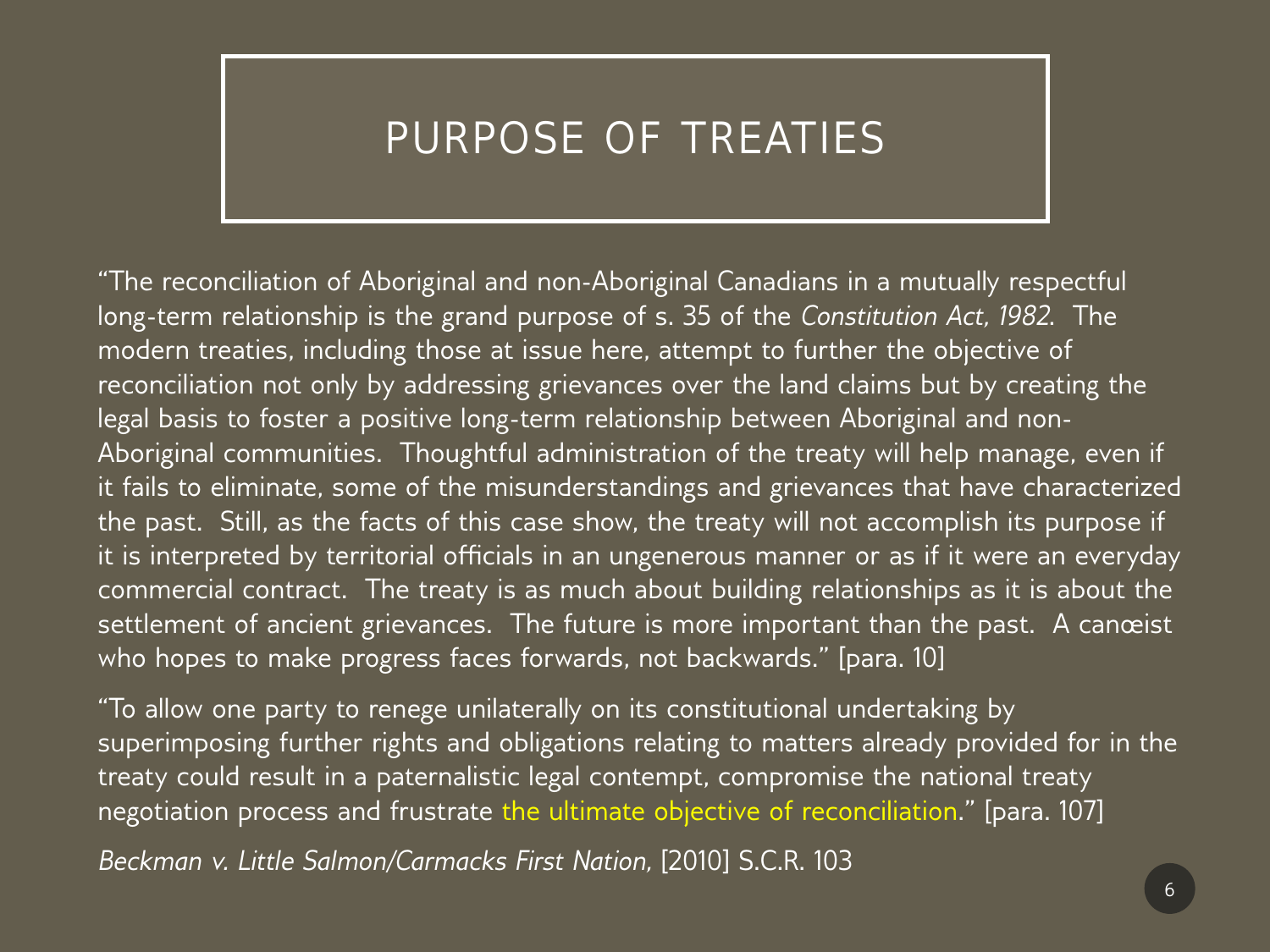

# Purpose of treaties
“The reconciliation of Aboriginal and non-Aboriginal Canadians in a mutually respectful long-term relationship is the grand purpose of s. 35 of the Constitution Act, 1982.  The modern treaties, including those at issue here, attempt to further the objective of reconciliation not only by addressing grievances over the land claims but by creating the legal basis to foster a positive long-term relationship between Aboriginal and non-Aboriginal communities.  Thoughtful administration of the treaty will help manage, even if it fails to eliminate, some of the misunderstandings and grievances that have characterized the past.  Still, as the facts of this case show, the treaty will not accomplish its purpose if it is interpreted by territorial officials in an ungenerous manner or as if it were an everyday commercial contract.  The treaty is as much about building relationships as it is about the settlement of ancient grievances.  The future is more important than the past.  A canoeist who hopes to make progress faces forwards, not backwards.” [para. 10]
“To allow one party to renege unilaterally on its constitutional undertaking by superimposing further rights and obligations relating to matters already provided for in the treaty could result in a paternalistic legal contempt, compromise the national treaty negotiation process and frustrate the ultimate objective of reconciliation.” [para. 107]
Beckman v. Little Salmon/Carmacks First Nation, [2010] S.C.R. 103

6